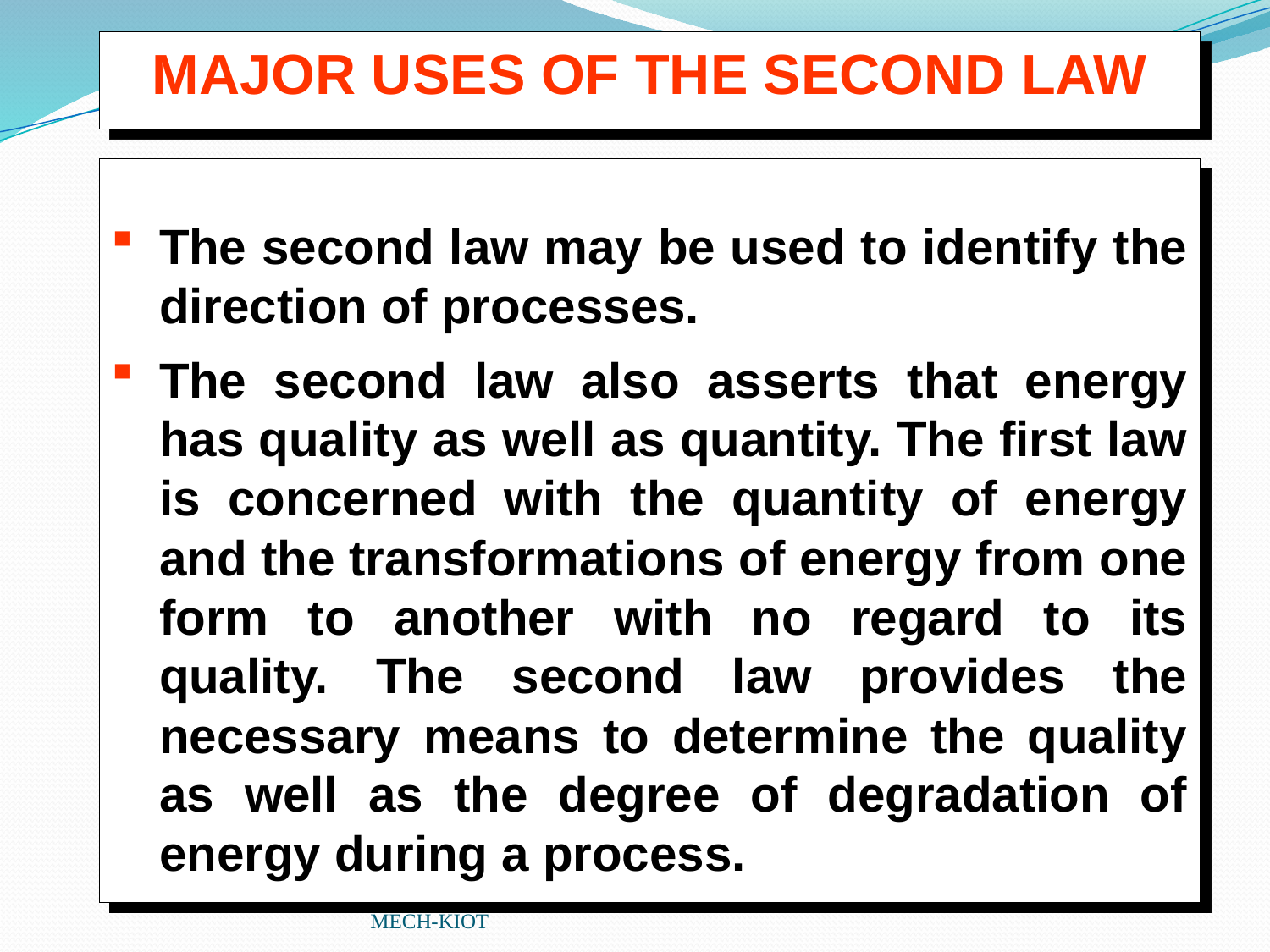

MAJOR USES OF THE SECOND LAW

The second law may be used to identify the direction of processes.
The second law also asserts that energy has quality as well as quantity. The first law is concerned with the quantity of energy and the transformations of energy from one form to another with no regard to its quality. The second law provides the necessary means to determine the quality as well as the degree of degradation of energy during a process.

MECH-KIOT